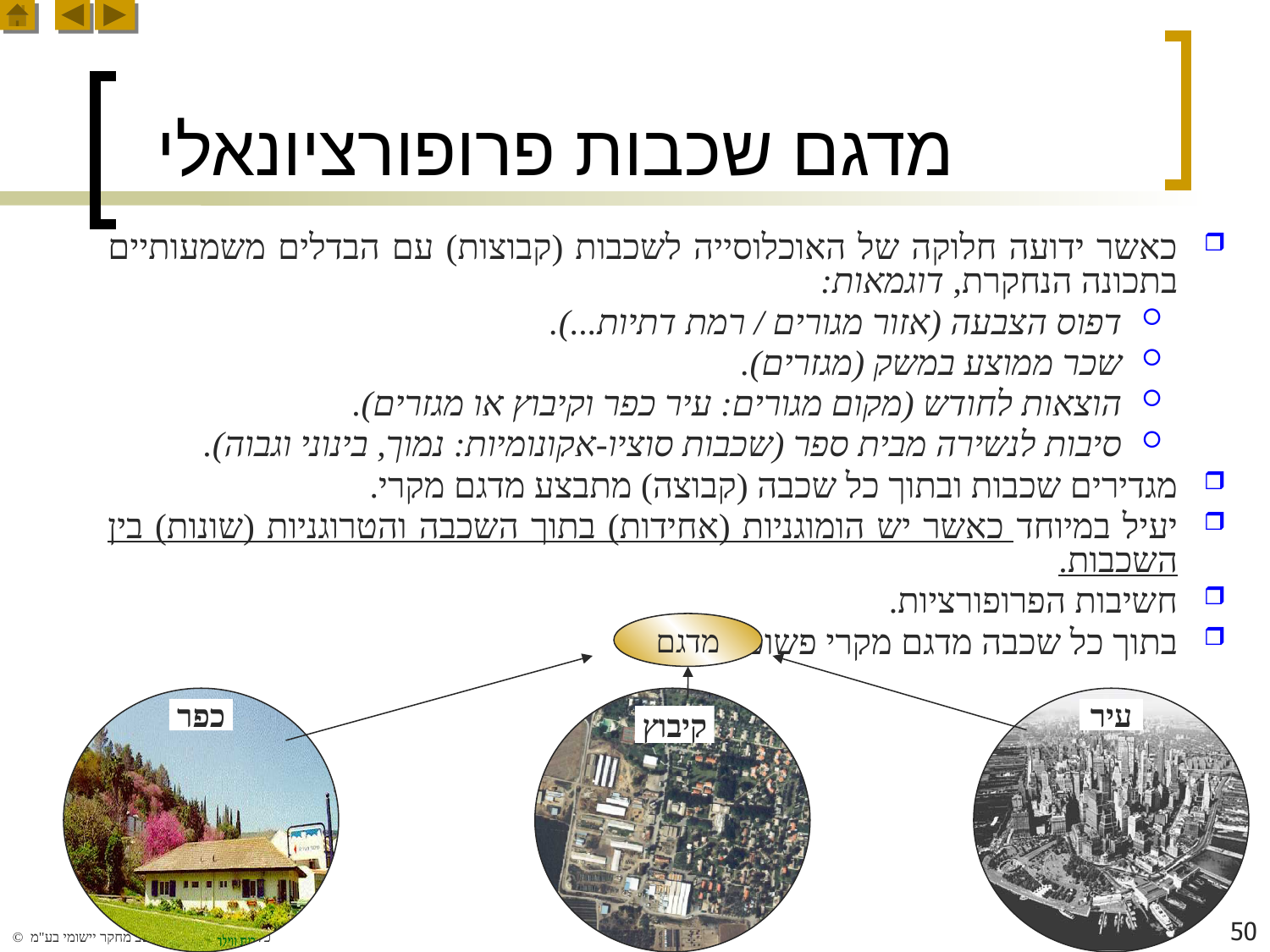

# מדגם שכבות פרופורציונאלי
כאשר ידועה חלוקה של האוכלוסייה לשכבות (קבוצות) עם הבדלים משמעותיים בתכונה הנחקרת, דוגמאות:
דפוס הצבעה (אזור מגורים / רמת דתיות...).
שכר ממוצע במשק (מגזרים).
הוצאות לחודש (מקום מגורים: עיר כפר וקיבוץ או מגזרים).
סיבות לנשירה מבית ספר (שכבות סוציו-אקונומיות: נמוך, בינוני וגבוה).
מגדירים שכבות ובתוך כל שכבה (קבוצה) מתבצע מדגם מקרי.
יעיל במיוחד כאשר יש הומוגניות (אחידות) בתוך השכבה והטרוגניות (שונות) בין השכבות.
חשיבות הפרופורציות.
בתוך כל שכבה מדגם מקרי פשוט.
מדגם

כפר

קיבוץ

עיר
50